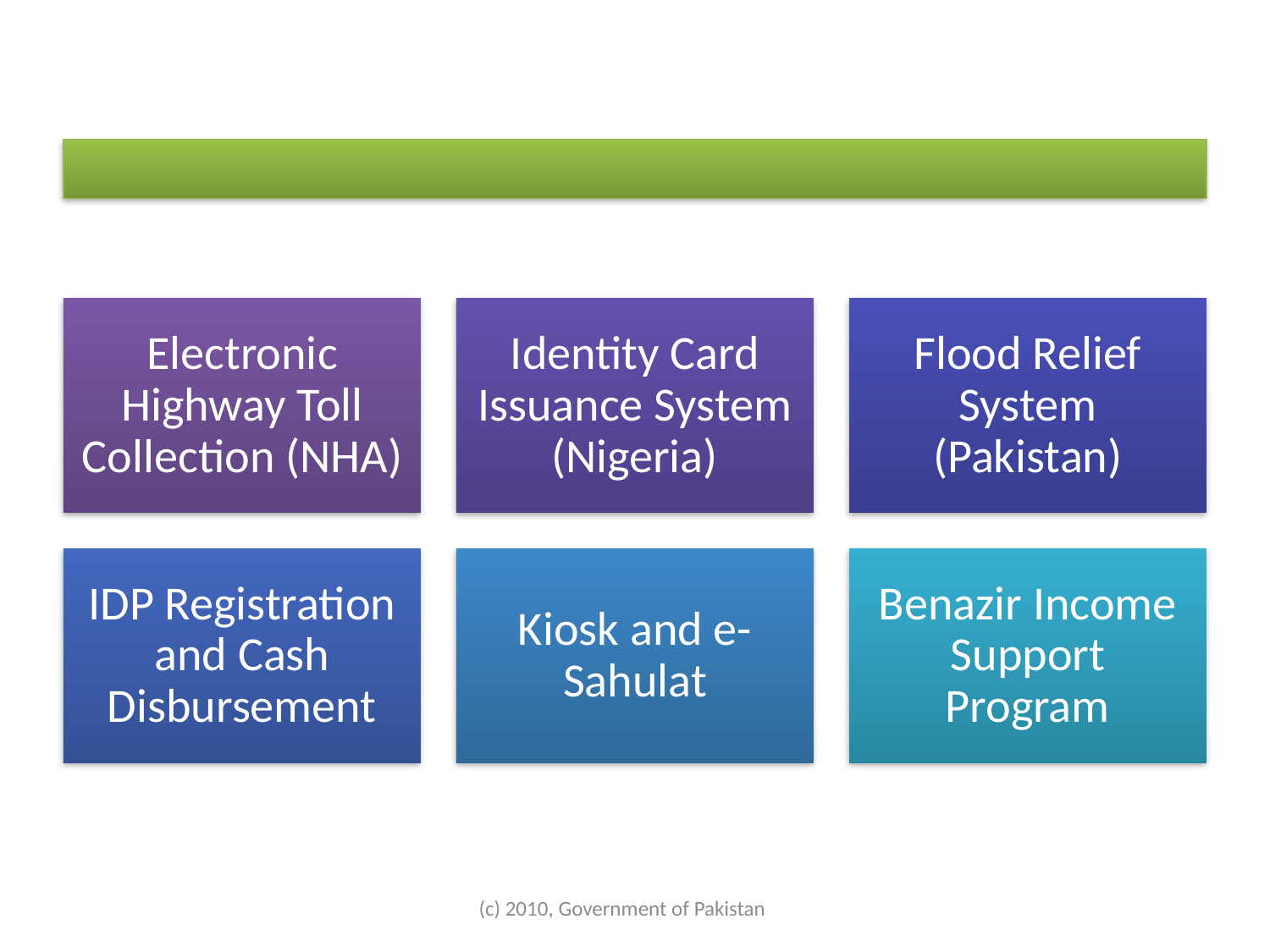

# Major Projects

Electronic Highway Toll Collection (NHA)
Identity Card Issuance System (Nigeria)
Flood Relief System (Pakistan)
IDP Registration and Cash Disbursement
Kiosk and e-Sahulat
Benazir Income Support Program
(c) 2010, Government of Pakistan